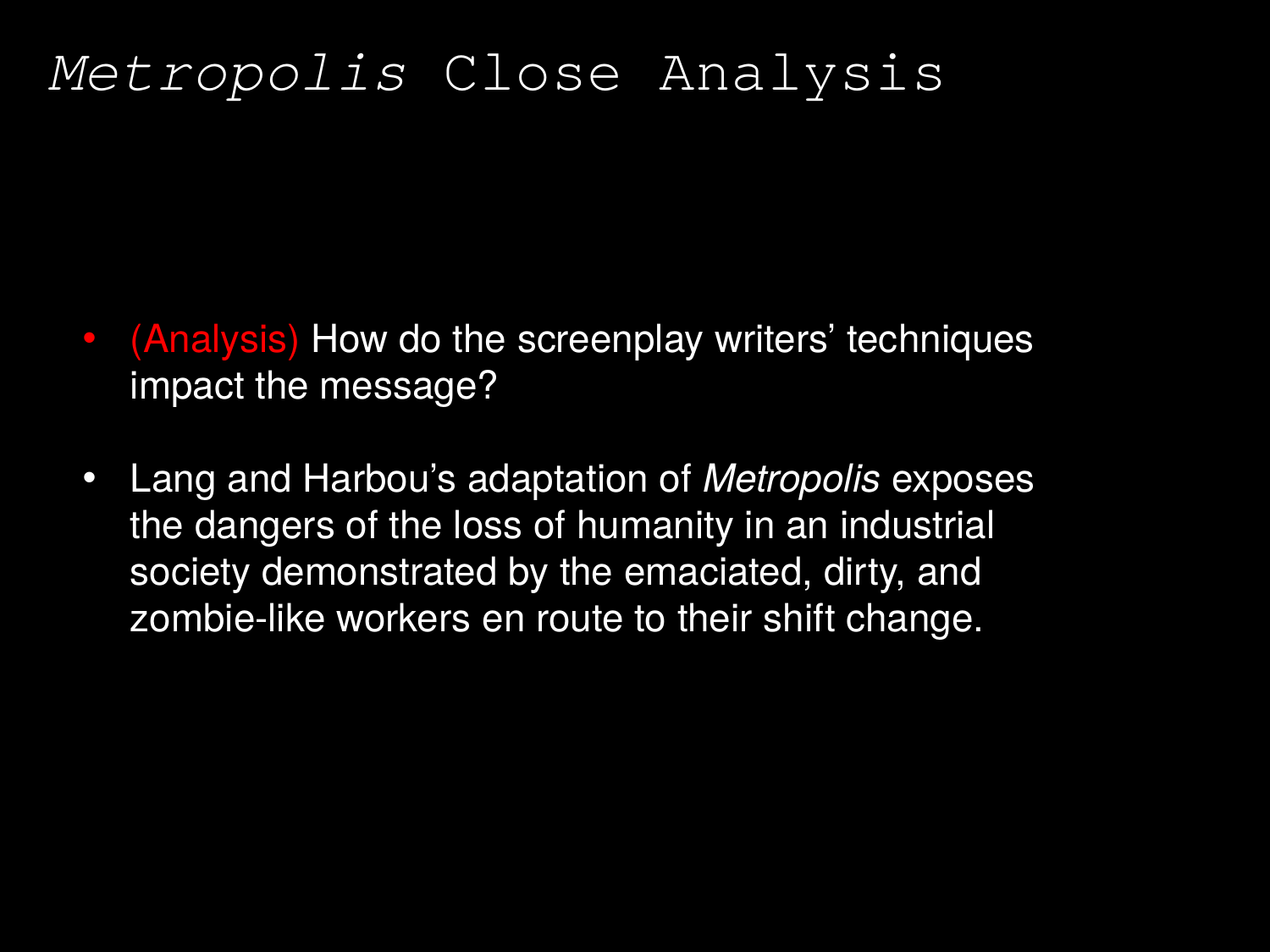

Metropolis Close Analysis
(Analysis) How do the screenplay writers’ techniques impact the message?

Lang and Harbou’s adaptation of Metropolis exposes the dangers of the loss of humanity in an industrial society demonstrated by the emaciated, dirty, and zombie-like workers en route to their shift change.